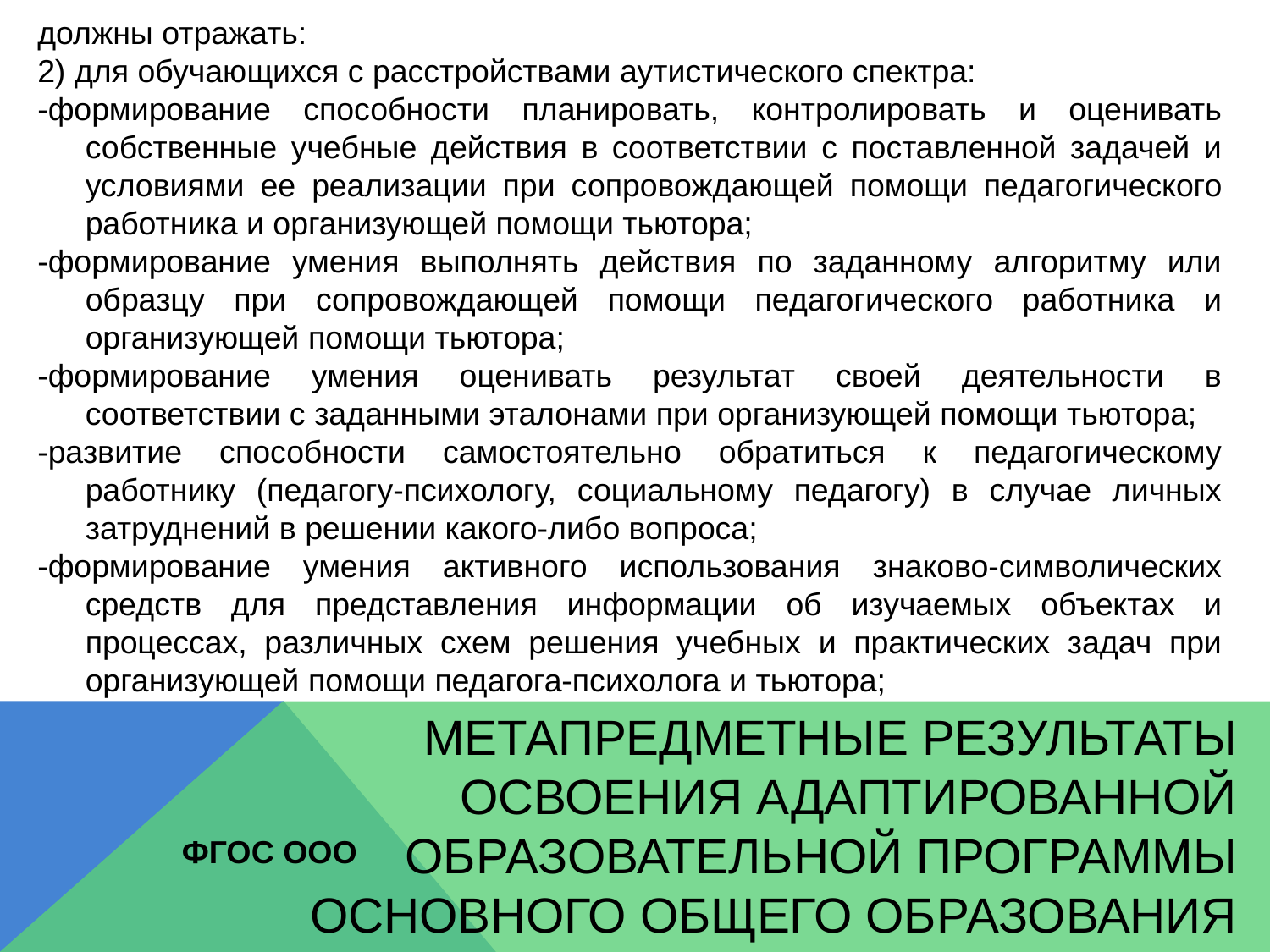

должны отражать:
2) для обучающихся с расстройствами аутистического спектра:
-формирование способности планировать, контролировать и оценивать собственные учебные действия в соответствии с поставленной задачей и условиями ее реализации при сопровождающей помощи педагогического работника и организующей помощи тьютора;
-формирование умения выполнять действия по заданному алгоритму или образцу при сопровождающей помощи педагогического работника и организующей помощи тьютора;
-формирование умения оценивать результат своей деятельности в соответствии с заданными эталонами при организующей помощи тьютора;
-развитие способности самостоятельно обратиться к педагогическому работнику (педагогу-психологу, социальному педагогу) в случае личных затруднений в решении какого-либо вопроса;
-формирование умения активного использования знаково-символических средств для представления информации об изучаемых объектах и процессах, различных схем решения учебных и практических задач при организующей помощи педагога-психолога и тьютора;

# Метапредметные результаты освоения адаптированной образовательной программы основного общего образования
ФГОС ООО